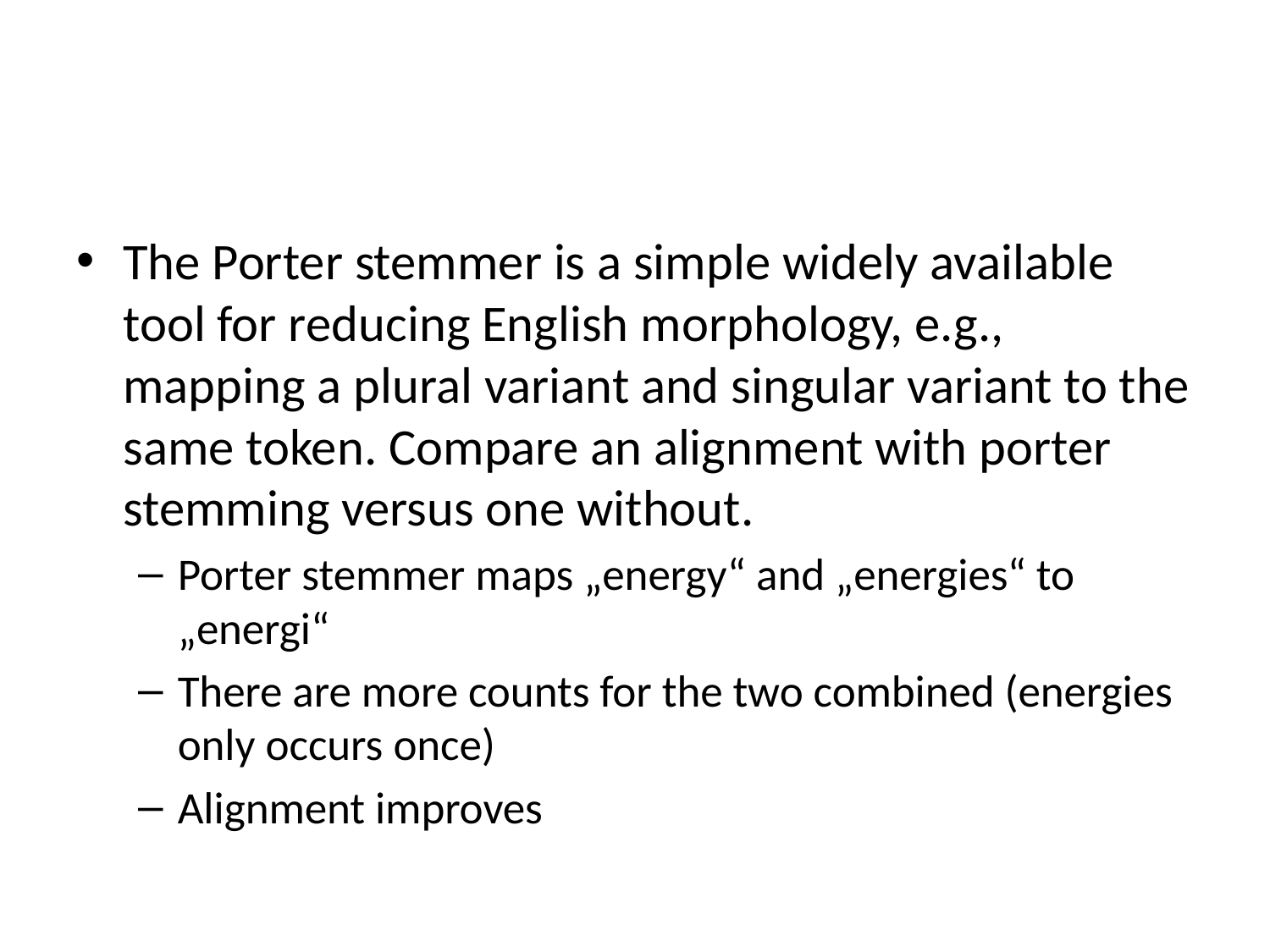

#
The Porter stemmer is a simple widely available tool for reducing English morphology, e.g., mapping a plural variant and singular variant to the same token. Compare an alignment with porter stemming versus one without.
Porter stemmer maps „energy“ and „energies“ to „energi“
There are more counts for the two combined (energies only occurs once)
Alignment improves